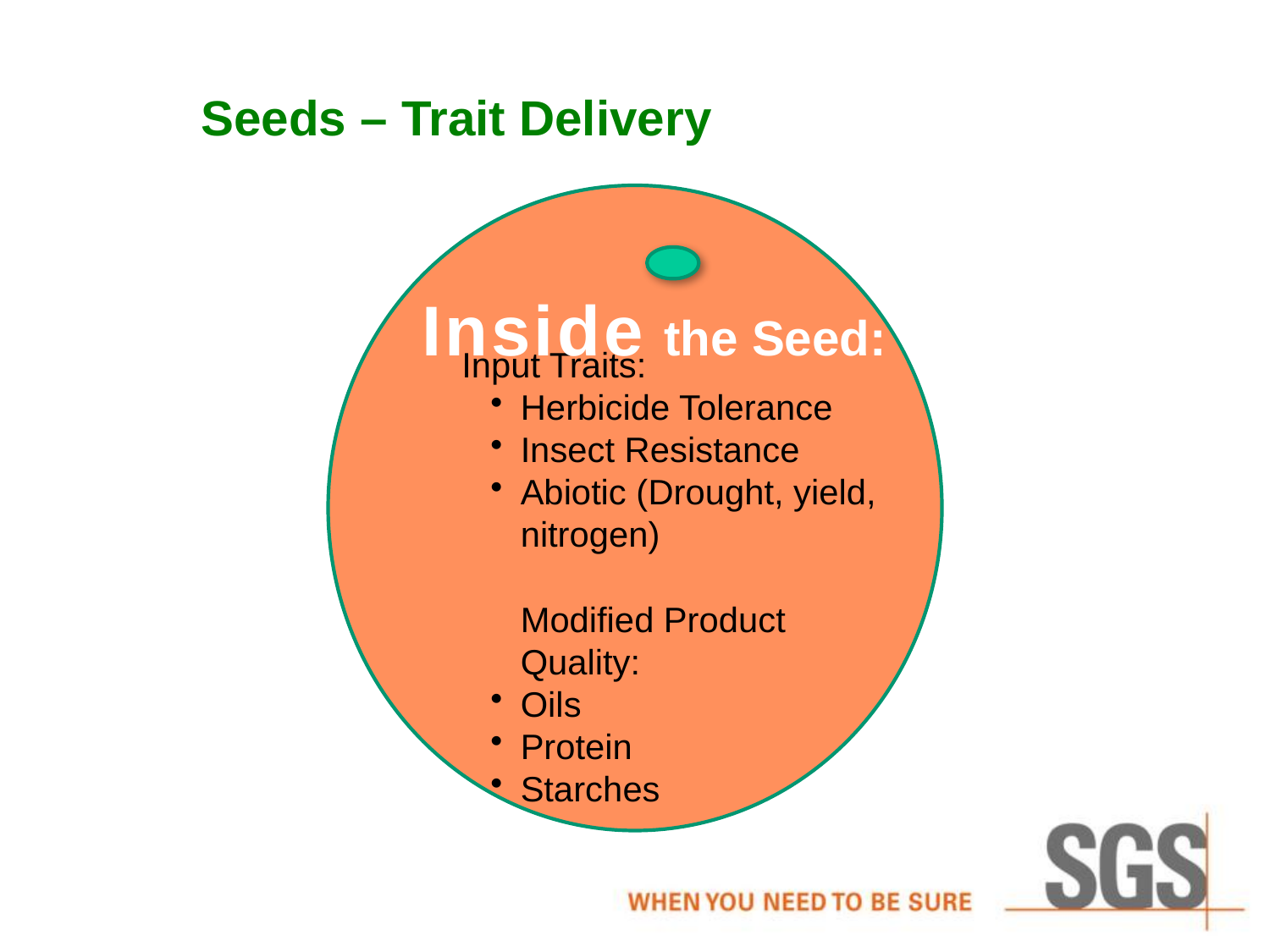

Seeds – Trait Delivery

Inside the Seed:

 Input Traits:
Herbicide Tolerance
Insect Resistance
Abiotic (Drought, yield, nitrogen)

Modified Product Quality:
Oils
Protein
Starches